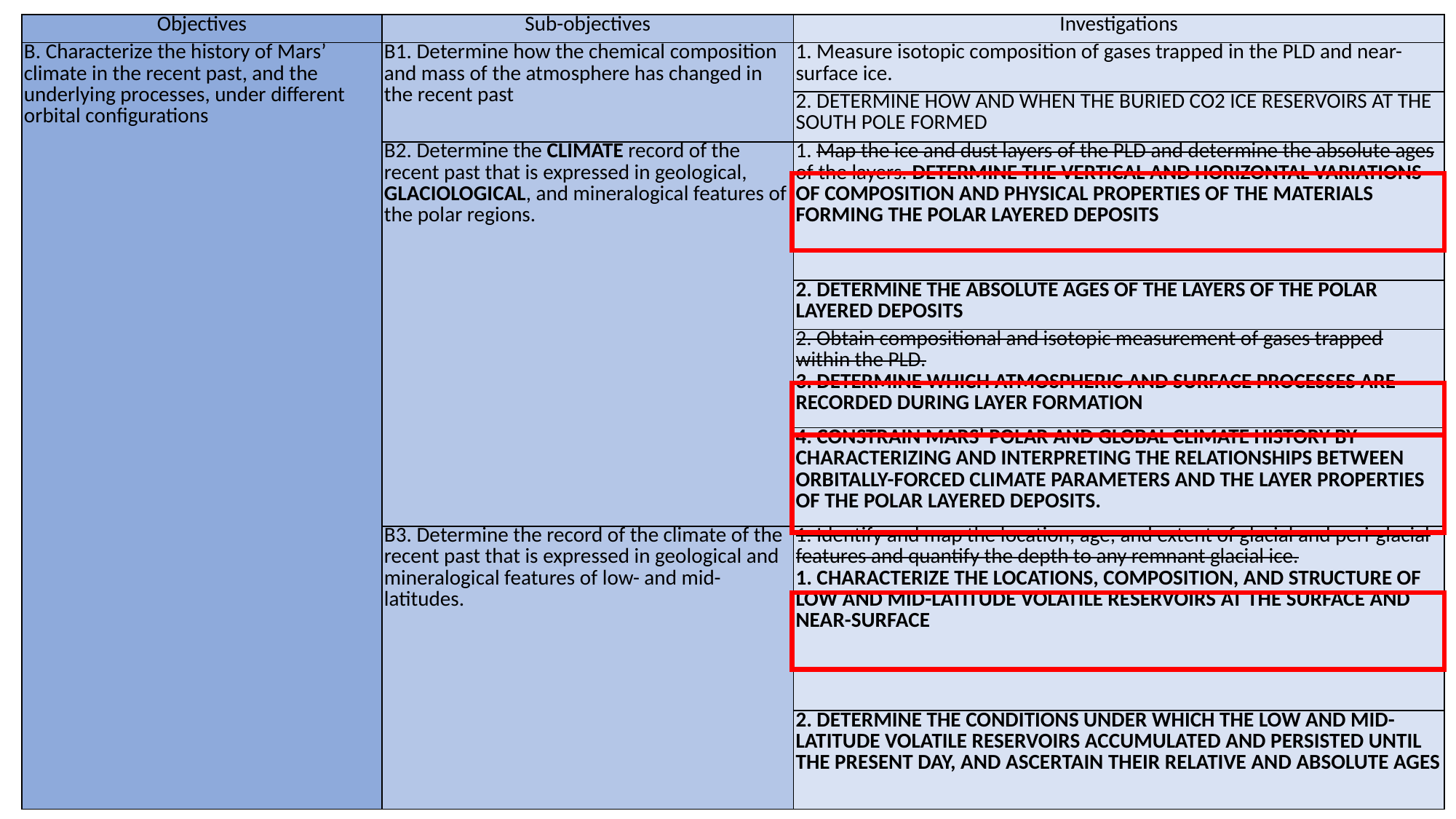

| Objectives | Sub-objectives | Investigations |
| --- | --- | --- |
| B. Characterize the history of Mars’ climate in the recent past, and the underlying processes, under different orbital configurations | B1. Determine how the chemical composition and mass of the atmosphere has changed in the recent past | 1. Measure isotopic composition of gases trapped in the PLD and near-surface ice. |
|  |  | 2. DETERMINE HOW AND WHEN THE BURIED CO2 ICE RESERVOIRS AT THE SOUTH POLE FORMED |
|  | B2. Determine the CLIMATE record of the recent past that is expressed in geological, GLACIOLOGICAL, and mineralogical features of the polar regions. | 1. Map the ice and dust layers of the PLD and determine the absolute ages of the layers. DETERMINE THE VERTICAL AND HORIZONTAL VARIATIONS OF COMPOSITION AND PHYSICAL PROPERTIES OF THE MATERIALS FORMING THE POLAR LAYERED DEPOSITS |
|  |  | 2. DETERMINE THE ABSOLUTE AGES OF THE LAYERS OF THE POLAR LAYERED DEPOSITS |
|  |  | 2. Obtain compositional and isotopic measurement of gases trapped within the PLD. 3. DETERMINE WHICH ATMOSPHERIC AND SURFACE PROCESSES ARE RECORDED DURING LAYER FORMATION |
|  |  | 4. CONSTRAIN MARS’ POLAR AND GLOBAL CLIMATE HISTORY BY CHARACTERIZING AND INTERPRETING THE RELATIONSHIPS BETWEEN ORBITALLY-FORCED CLIMATE PARAMETERS AND THE LAYER PROPERTIES OF THE POLAR LAYERED DEPOSITS. |
|  | B3. Determine the record of the climate of the recent past that is expressed in geological and mineralogical features of low- and mid-latitudes. | 1. Identify and map the location, age, and extent of glacial and peri-glacial features and quantify the depth to any remnant glacial ice. 1. CHARACTERIZE THE LOCATIONS, COMPOSITION, AND STRUCTURE OF LOW AND MID-LATITUDE VOLATILE RESERVOIRS AT THE SURFACE AND NEAR-SURFACE |
|  |  | 2. DETERMINE THE CONDITIONS UNDER WHICH THE LOW AND MID-LATITUDE VOLATILE RESERVOIRS ACCUMULATED AND PERSISTED UNTIL THE PRESENT DAY, AND ASCERTAIN THEIR RELATIVE AND ABSOLUTE AGES |